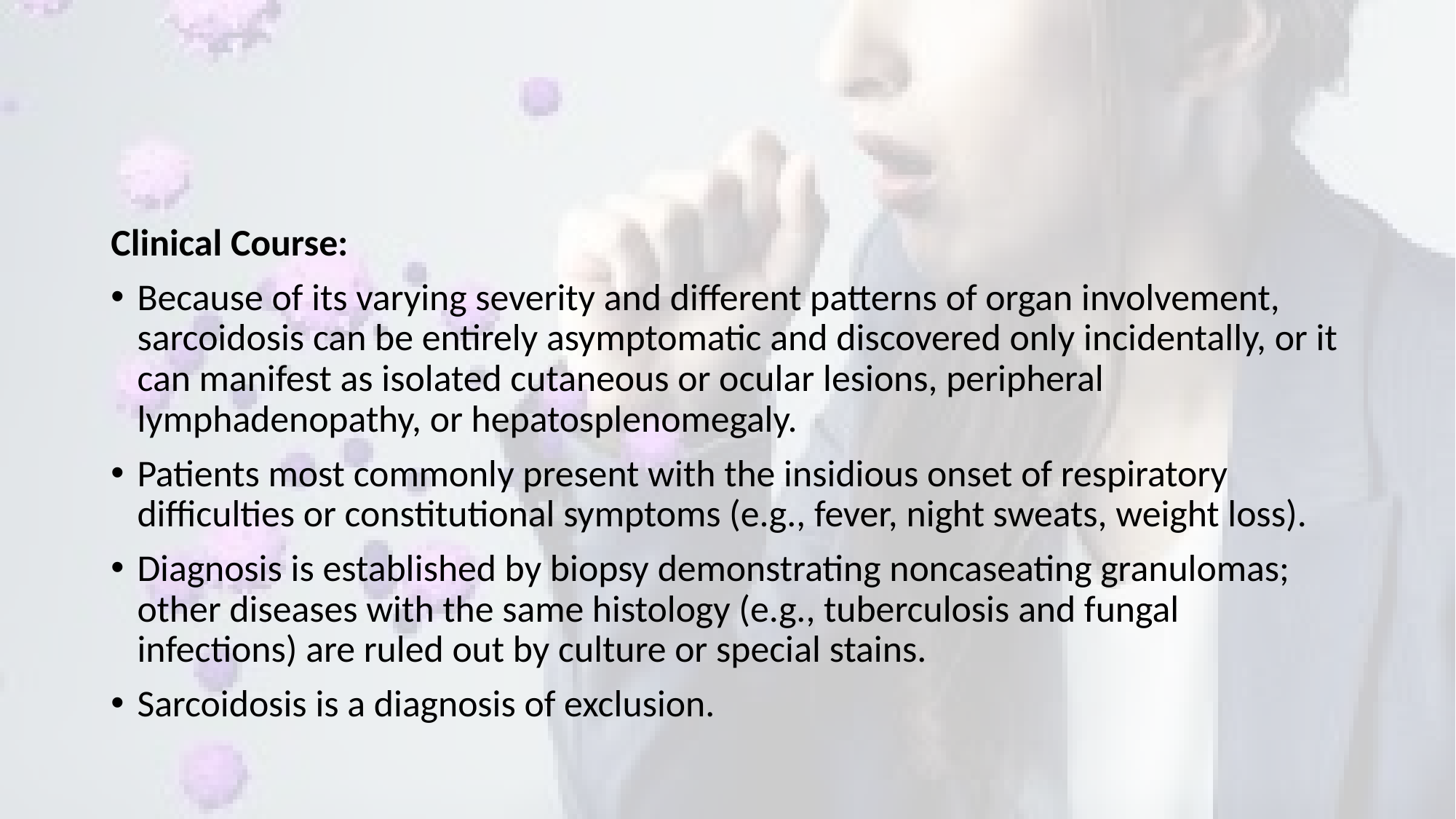

#
Clinical Course:
Because of its varying severity and different patterns of organ involvement, sarcoidosis can be entirely asymptomatic and discovered only incidentally, or it can manifest as isolated cutaneous or ocular lesions, peripheral lymphadenopathy, or hepatosplenomegaly.
Patients most commonly present with the insidious onset of respiratory difficulties or constitutional symptoms (e.g., fever, night sweats, weight loss).
Diagnosis is established by biopsy demonstrating noncaseating granulomas; other diseases with the same histology (e.g., tuberculosis and fungal infections) are ruled out by culture or special stains.
Sarcoidosis is a diagnosis of exclusion.